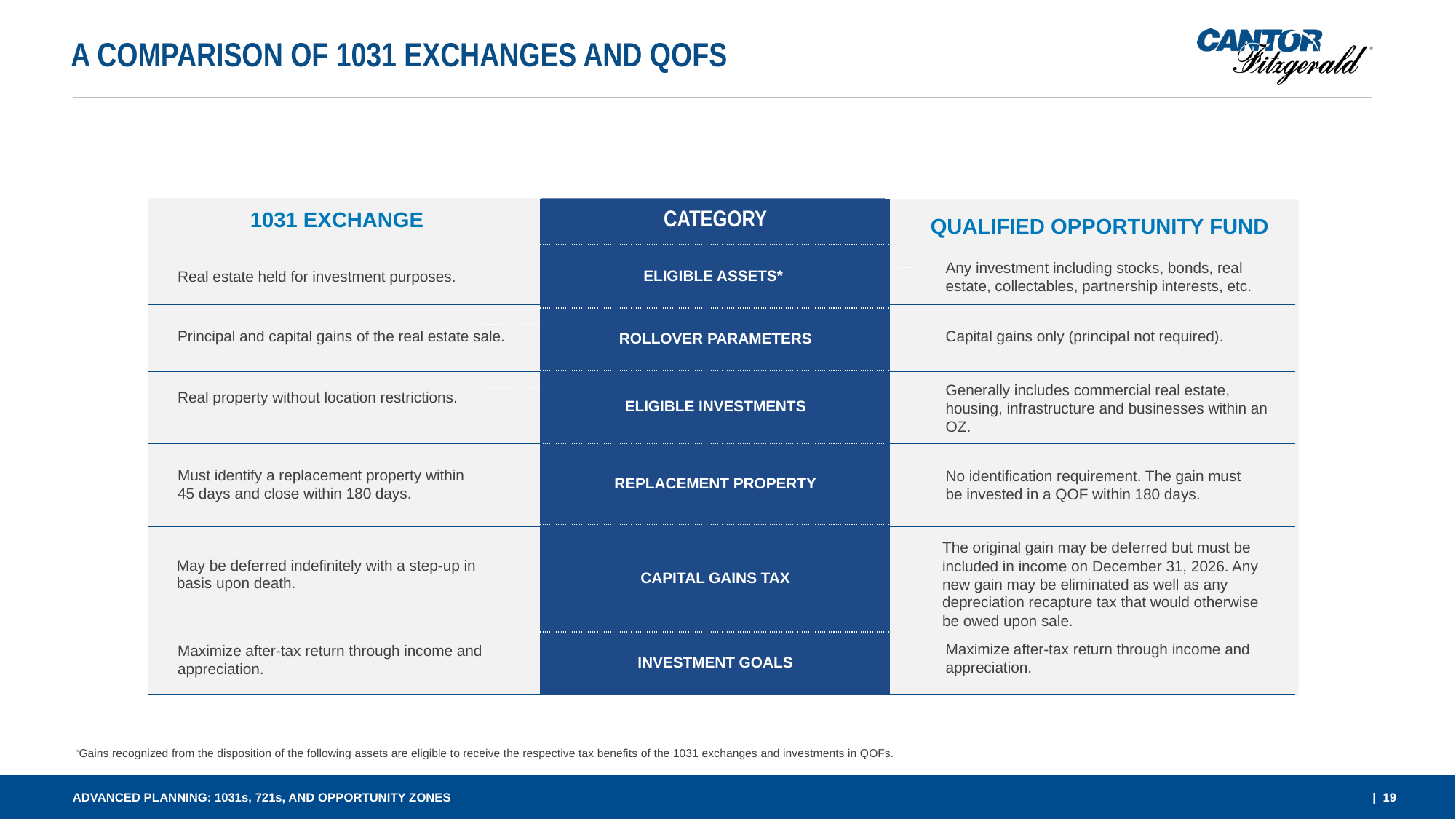

A Comparison of 1031 Exchanges and QOFs

| Category |
| --- |
| Eligible Assets\* |
| Rollover parameters |
| Eligible investments |
| replacement property |
| Capital gains tax |
| Investment goals |

1031 Exchange
Qualified Opportunity Fund
Real estate held for investment purposes.
Any investment including stocks, bonds, real estate, collectables, partnership interests, etc.
Principal and capital gains of the real estate sale.
Capital gains only (principal not required).
Real property without location restrictions.
Generally includes commercial real estate, housing, infrastructure and businesses within an OZ.
Must identify a replacement property within
45 days and close within 180 days.
No identification requirement. The gain must
be invested in a QOF within 180 days.
May be deferred indefinitely with a step-up in basis upon death.
The original gain may be deferred but must be included in income on December 31, 2026. Any new gain may be eliminated as well as any depreciation recapture tax that would otherwise be owed upon sale.
Maximize after-tax return through income and appreciation.
Maximize after-tax return through income and appreciation.
*Gains recognized from the disposition of the following assets are eligible to receive the respective tax benefits of the 1031 exchanges and investments in QOFs.